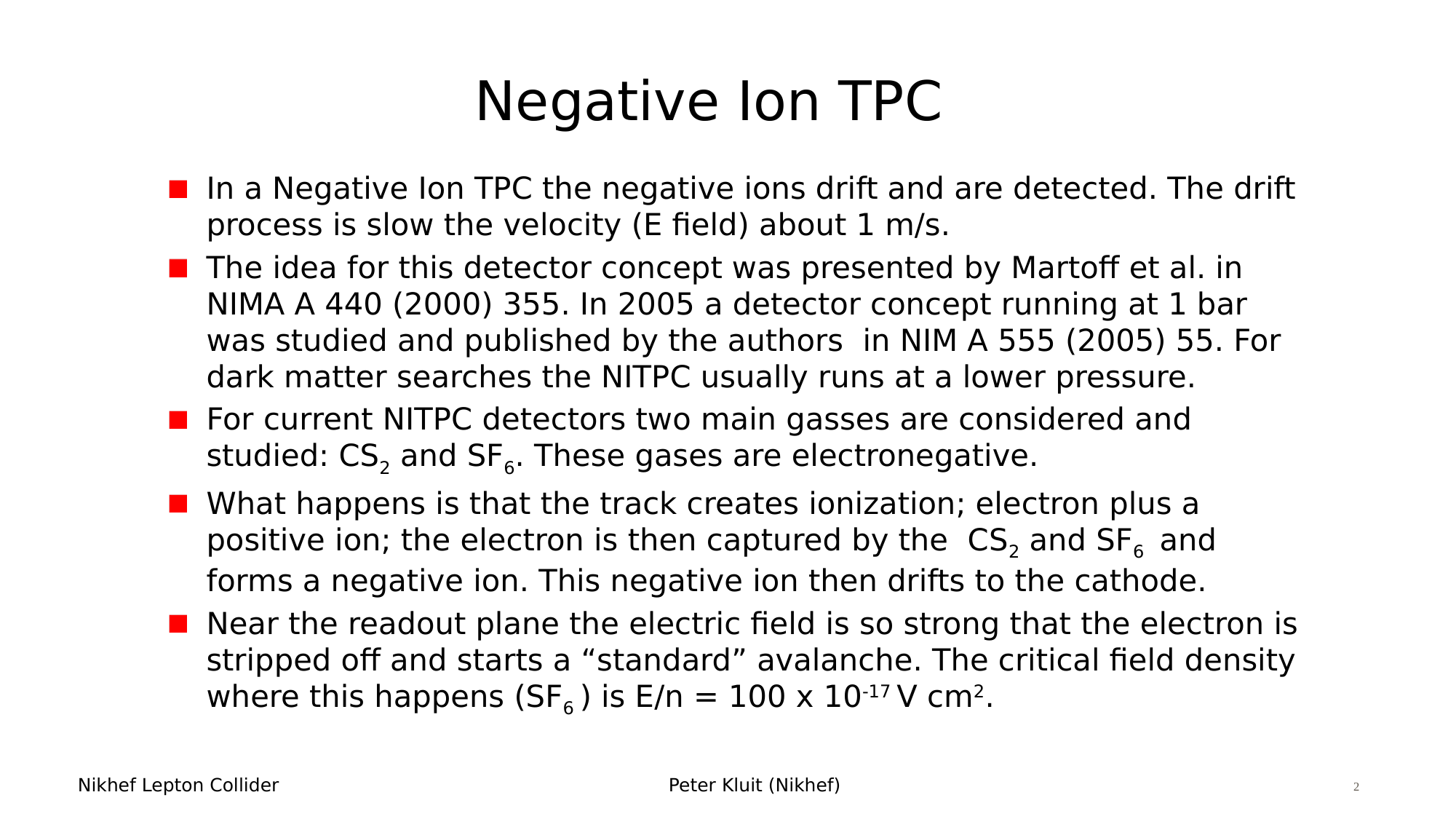

# Negative Ion TPC
In a Negative Ion TPC the negative ions drift and are detected. The drift process is slow the velocity (E field) about 1 m/s.
The idea for this detector concept was presented by Martoff et al. in NIMA A 440 (2000) 355. In 2005 a detector concept running at 1 bar was studied and published by the authors  in NIM A 555 (2005) 55. For dark matter searches the NITPC usually runs at a lower pressure.
For current NITPC detectors two main gasses are considered and studied: CS2 and SF6. These gases are electronegative.
What happens is that the track creates ionization; electron plus a positive ion; the electron is then captured by the  CS2 and SF6  and forms a negative ion. This negative ion then drifts to the cathode.
Near the readout plane the electric field is so strong that the electron is stripped off and starts a “standard” avalanche. The critical field density where this happens (SF6 ) is E/n = 100 x 10-17 V cm2.